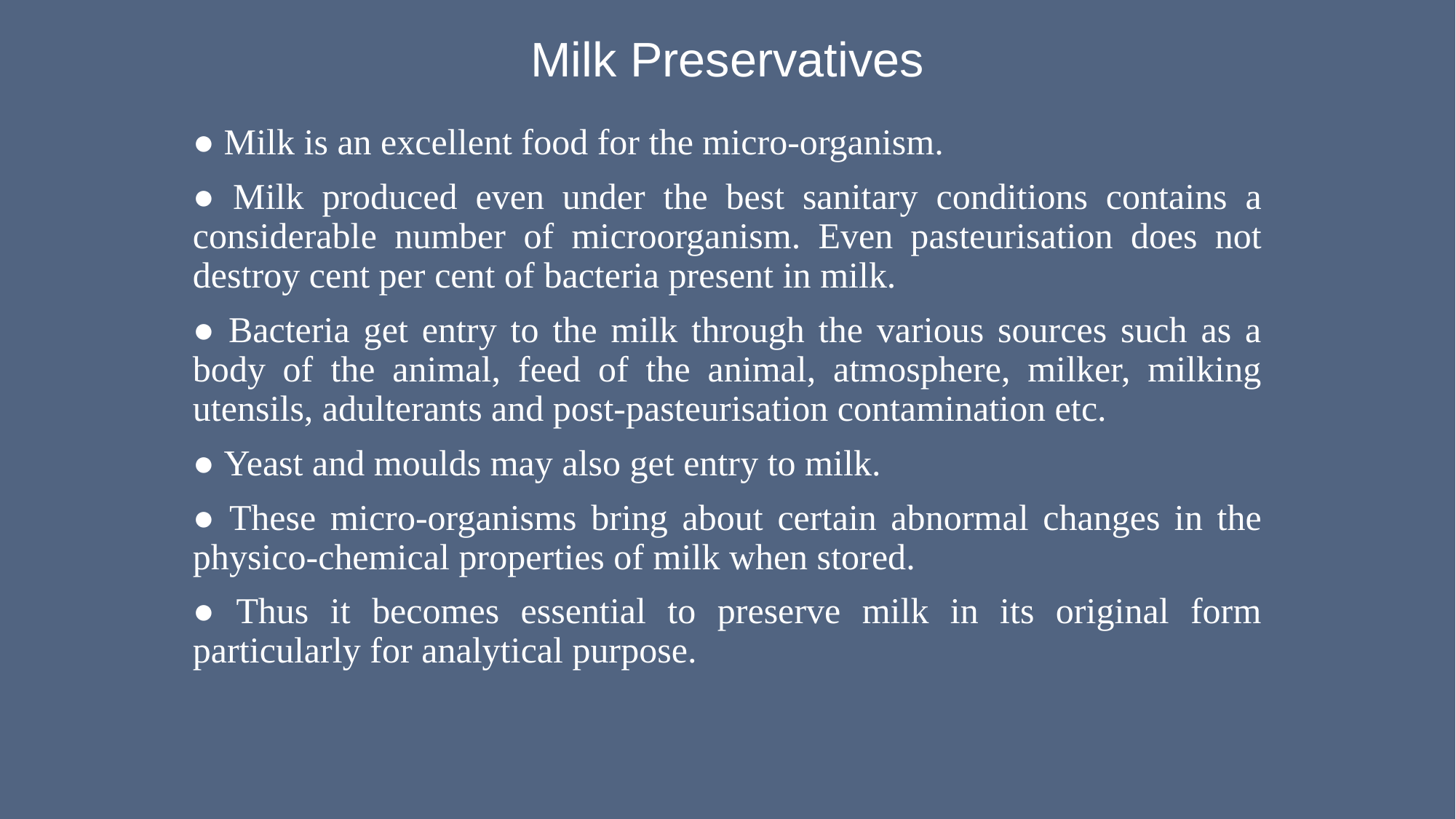

# Milk Preservatives
● Milk is an excellent food for the micro-organism.
● Milk produced even under the best sanitary conditions contains a considerable number of microorganism. Even pasteurisation does not destroy cent per cent of bacteria present in milk.
● Bacteria get entry to the milk through the various sources such as a body of the animal, feed of the animal, atmosphere, milker, milking utensils, adulterants and post-pasteurisation contamination etc.
● Yeast and moulds may also get entry to milk.
● These micro-organisms bring about certain abnormal changes in the physico-chemical properties of milk when stored.
● Thus it becomes essential to preserve milk in its original form particularly for analytical purpose.